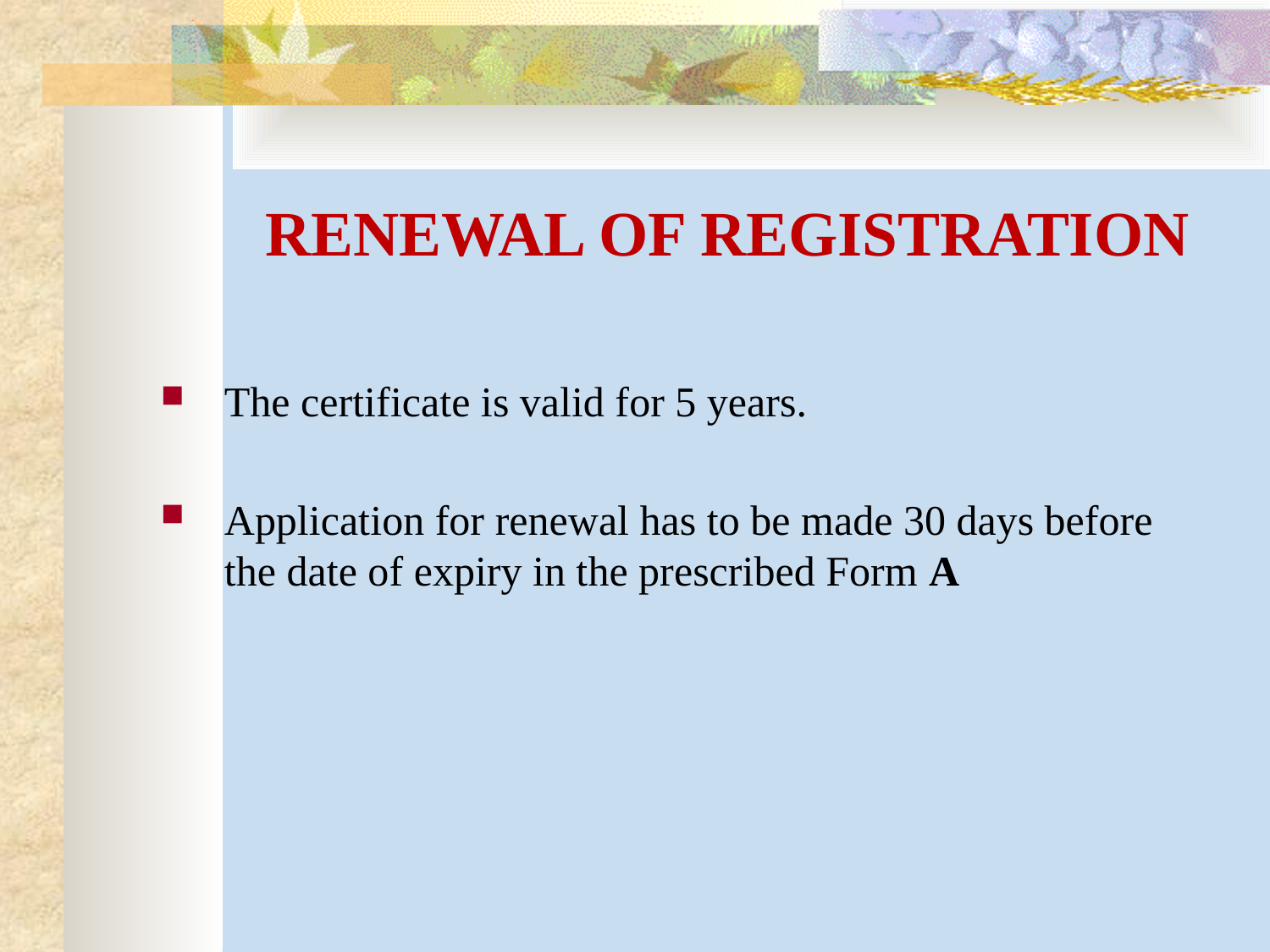

# RENEWAL OF REGISTRATION

The certificate is valid for 5 years.

Application for renewal has to be made 30 days before the date of expiry in the prescribed Form A